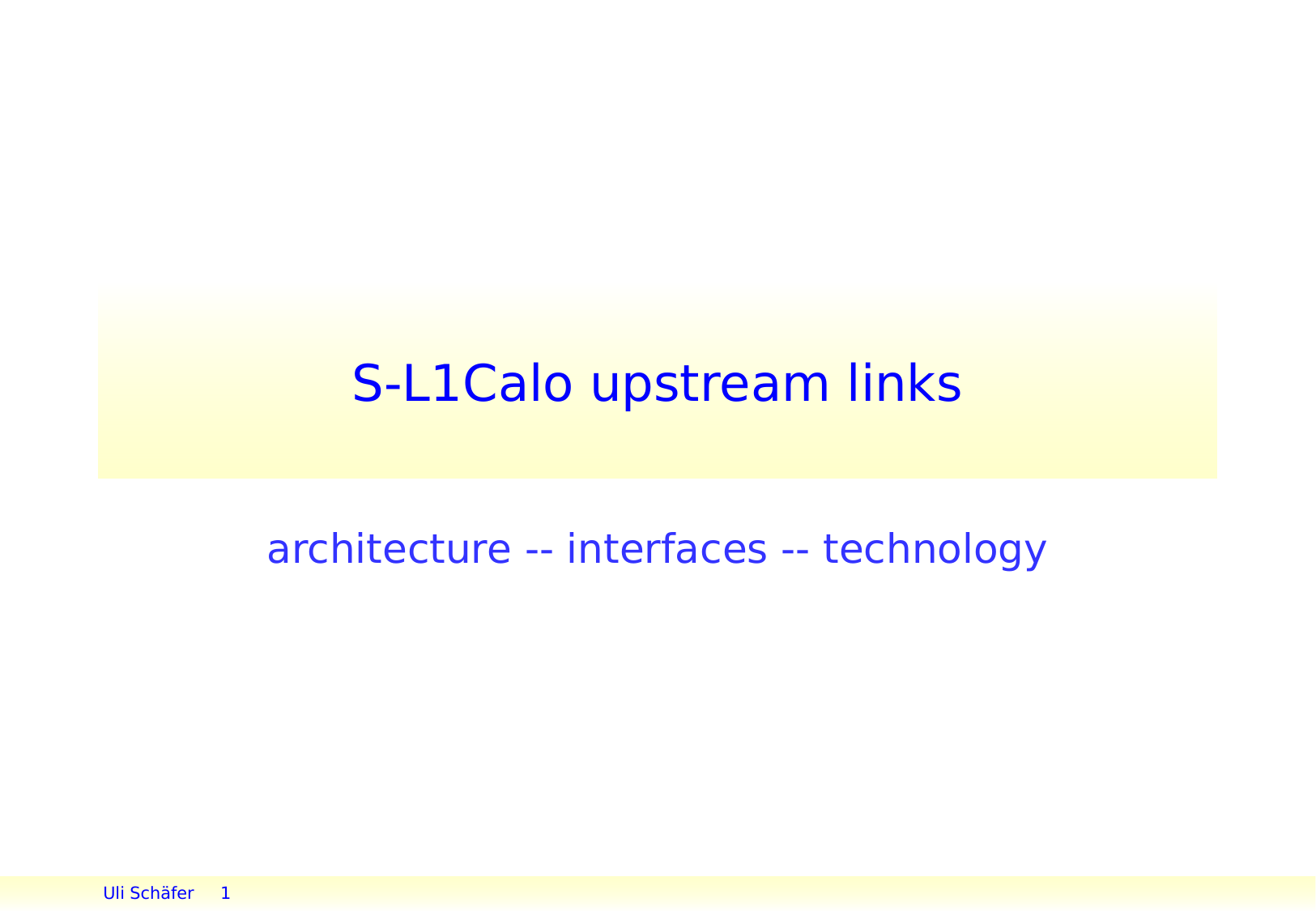

# S-L1Calo upstream links
architecture -- interfaces -- technology